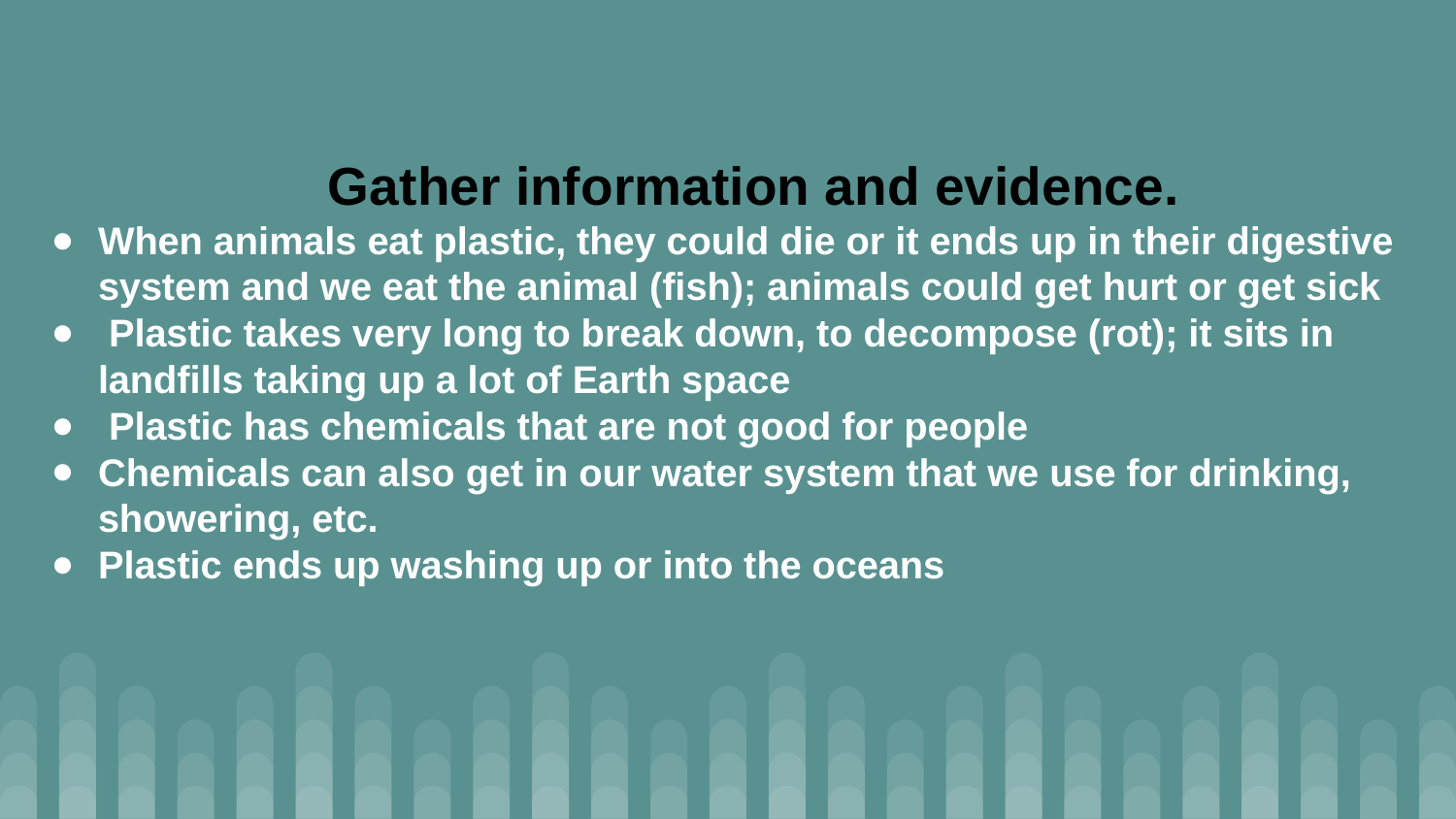

# Gather information and evidence.
When animals eat plastic, they could die or it ends up in their digestive system and we eat the animal (fish); animals could get hurt or get sick
 Plastic takes very long to break down, to decompose (rot); it sits in landfills taking up a lot of Earth space
 Plastic has chemicals that are not good for people
Chemicals can also get in our water system that we use for drinking, showering, etc.
Plastic ends up washing up or into the oceans